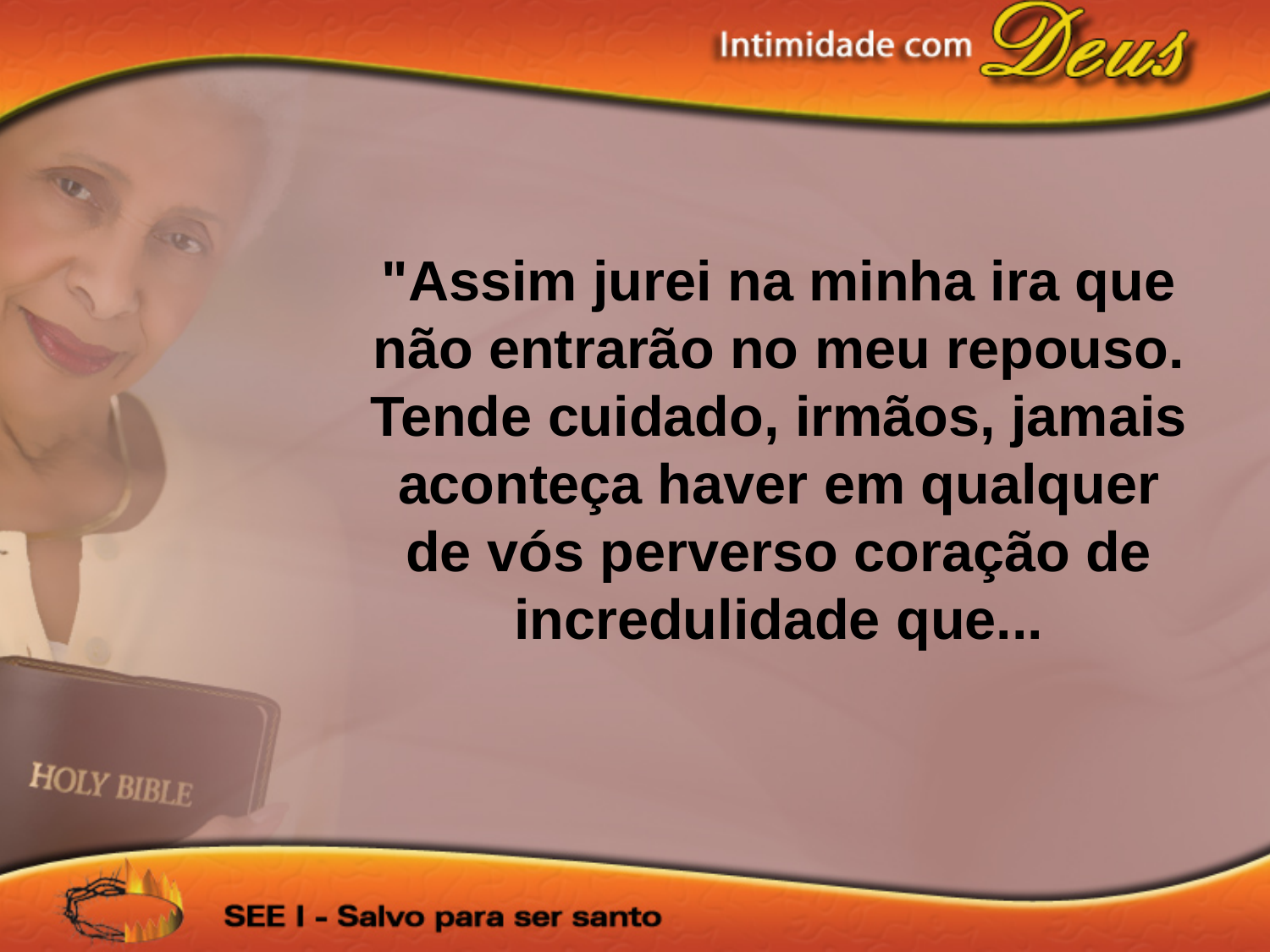

"Assim jurei na minha ira que não entrarão no meu repouso. Tende cuidado, irmãos, jamais aconteça haver em qualquer de vós perverso coração de incredulidade que...